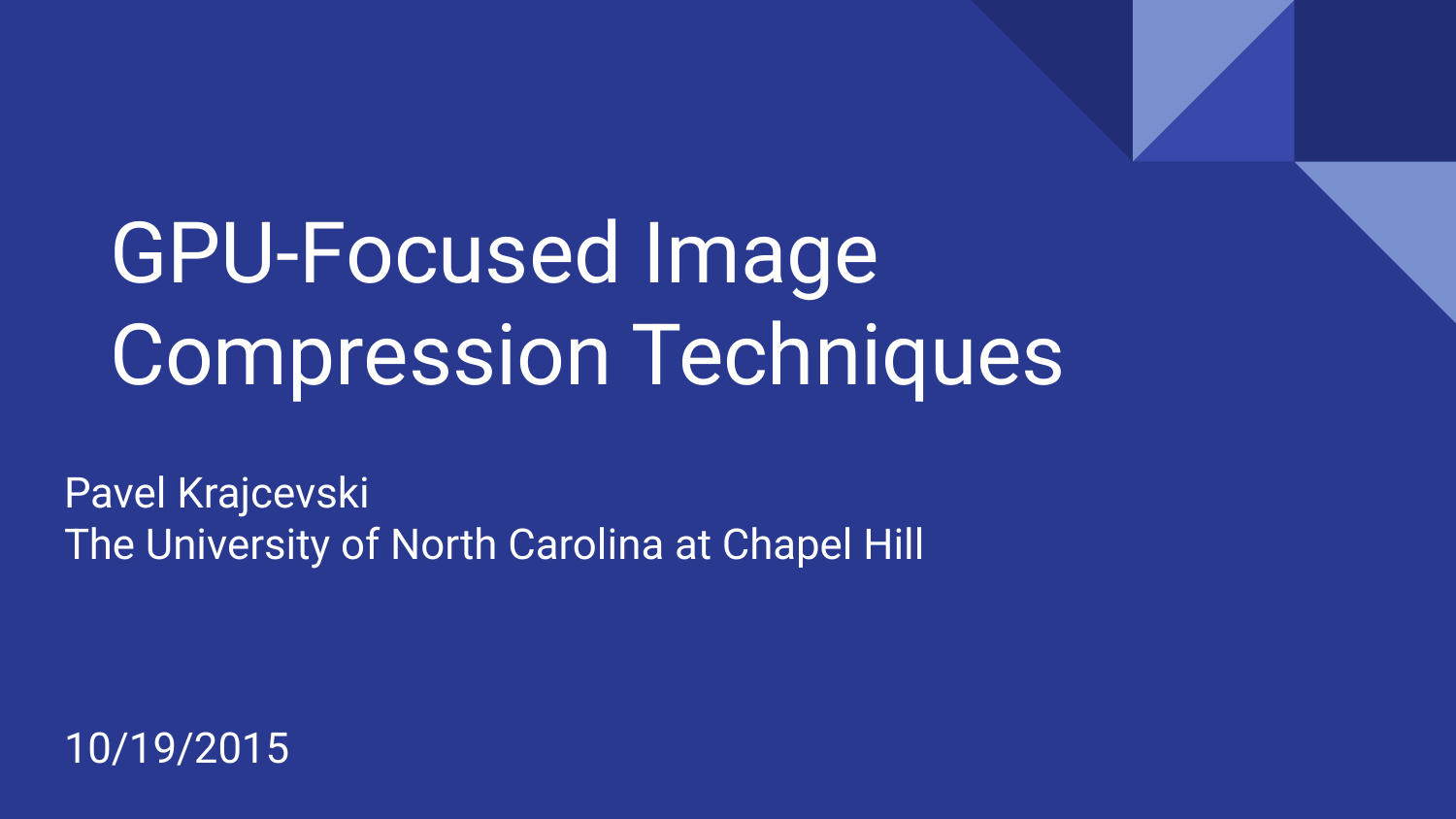

# GPU-Focused Image Compression Techniques
Pavel Krajcevski
The University of North Carolina at Chapel Hill

10/19/2015